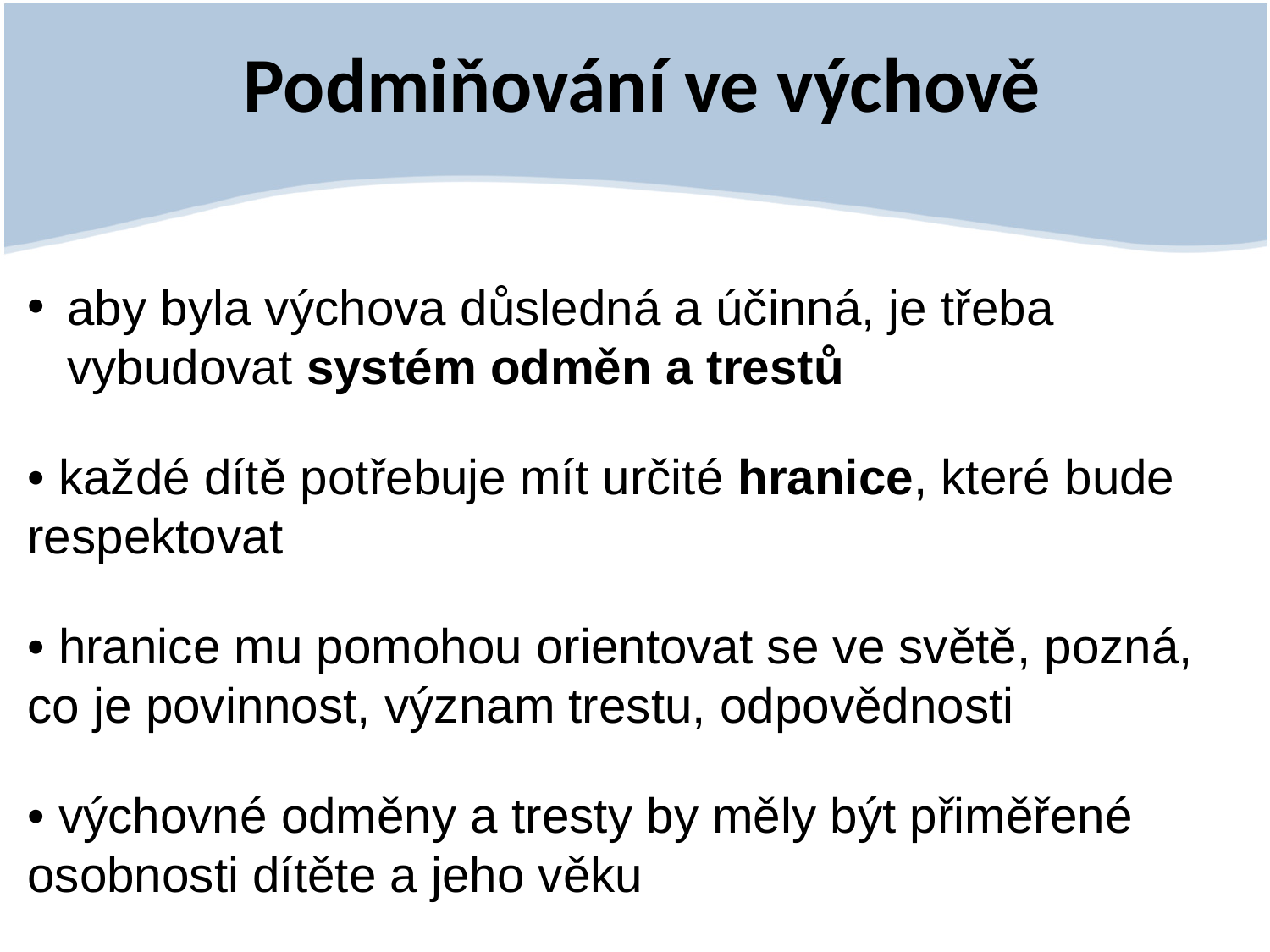

# Podmiňování ve výchově

aby byla výchova důsledná a účinná, je třeba vybudovat systém odměn a trestů

• každé dítě potřebuje mít určité hranice, které bude respektovat

• hranice mu pomohou orientovat se ve světě, pozná, co je povinnost, význam trestu, odpovědnosti

• výchovné odměny a tresty by měly být přiměřené osobnosti dítěte a jeho věku